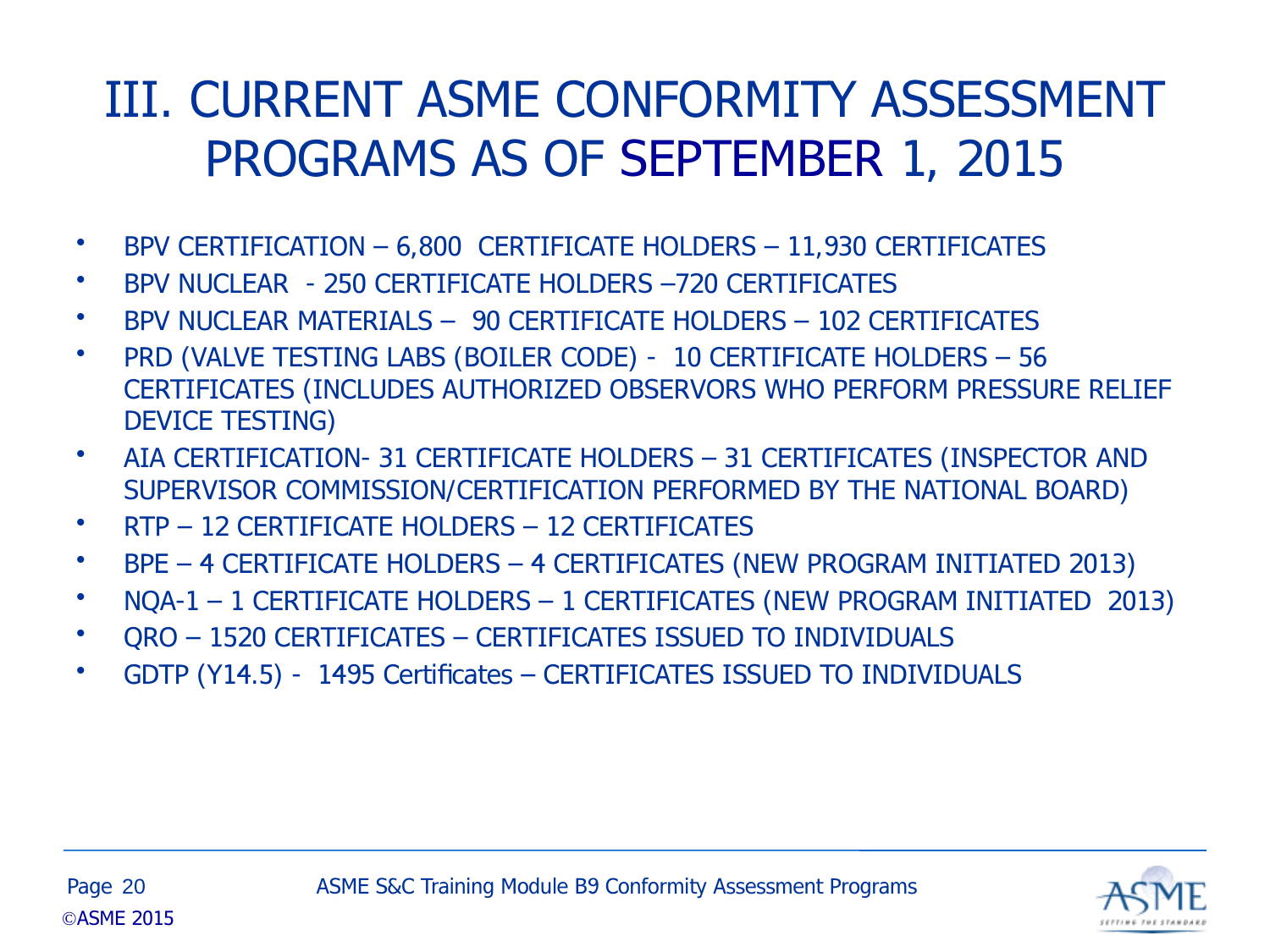

# III. Current ASME Conformity Assessment Programs As of September 1, 2015
BPV CERTIFICATION – 6,800  CERTIFICATE HOLDERS – 11,930 CERTIFICATES
BPV NUCLEAR  - 250 CERTIFICATE HOLDERS –720 CERTIFICATES
BPV NUCLEAR MATERIALS –  90 CERTIFICATE HOLDERS – 102 CERTIFICATES
PRD (VALVE TESTING LABS (BOILER CODE) -  10 CERTIFICATE HOLDERS – 56 CERTIFICATES (INCLUDES AUTHORIZED OBSERVORS WHO PERFORM PRESSURE RELIEF DEVICE TESTING)
AIA CERTIFICATION- 31 CERTIFICATE HOLDERS – 31 CERTIFICATES (INSPECTOR AND SUPERVISOR COMMISSION/CERTIFICATION PERFORMED BY THE NATIONAL BOARD)
RTP – 12 CERTIFICATE HOLDERS – 12 CERTIFICATES
BPE – 4 CERTIFICATE HOLDERS – 4 CERTIFICATES (NEW PROGRAM INITIATED 2013)
NQA-1 – 1 CERTIFICATE HOLDERS – 1 CERTIFICATES (NEW PROGRAM INITIATED  2013)
QRO – 1520 CERTIFICATES – CERTIFICATES ISSUED TO INDIVIDUALS
GDTP (Y14.5) -  1495 Certificates – CERTIFICATES ISSUED TO INDIVIDUALS

20
ASME S&C Training Module B9 Conformity Assessment Programs